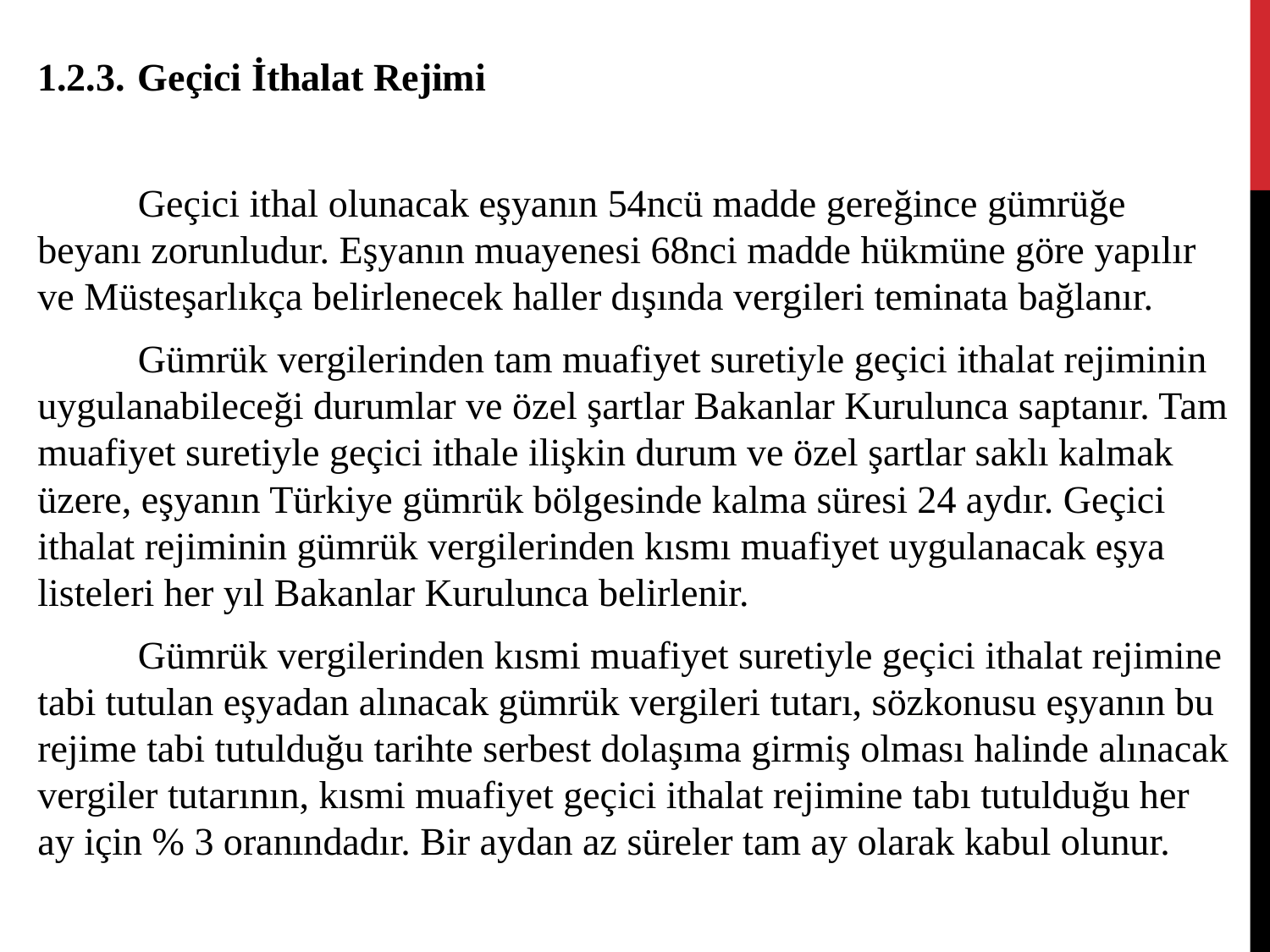

1.2.3.	Geçici İthalat Rejimi

	Geçici ithal olunacak eşyanın 54ncü madde gereğince gümrüğe beyanı zorunludur. Eşyanın muayenesi 68nci madde hükmüne göre yapılır ve Müsteşarlıkça belirlenecek haller dışında vergileri teminata bağlanır.
	Gümrük vergilerinden tam muafiyet suretiyle geçici ithalat rejiminin uygulanabileceği durumlar ve özel şartlar Bakanlar Kurulunca saptanır. Tam muafiyet suretiyle geçici ithale ilişkin durum ve özel şartlar saklı kalmak üzere, eşyanın Türkiye gümrük bölgesinde kalma süresi 24 aydır. Geçici ithalat rejiminin gümrük vergilerinden kısmı muafiyet uygulanacak eşya listeleri her yıl Bakanlar Kurulunca belirlenir.
	Gümrük vergilerinden kısmi muafiyet suretiyle geçici ithalat rejimine tabi tutulan eşyadan alınacak gümrük vergileri tutarı, sözkonusu eşyanın bu rejime tabi tutulduğu tarihte serbest dolaşıma girmiş olması halinde alınacak vergiler tutarının, kısmi muafiyet geçici ithalat rejimine tabı tutulduğu her ay için % 3 oranındadır. Bir aydan az süreler tam ay olarak kabul olunur.